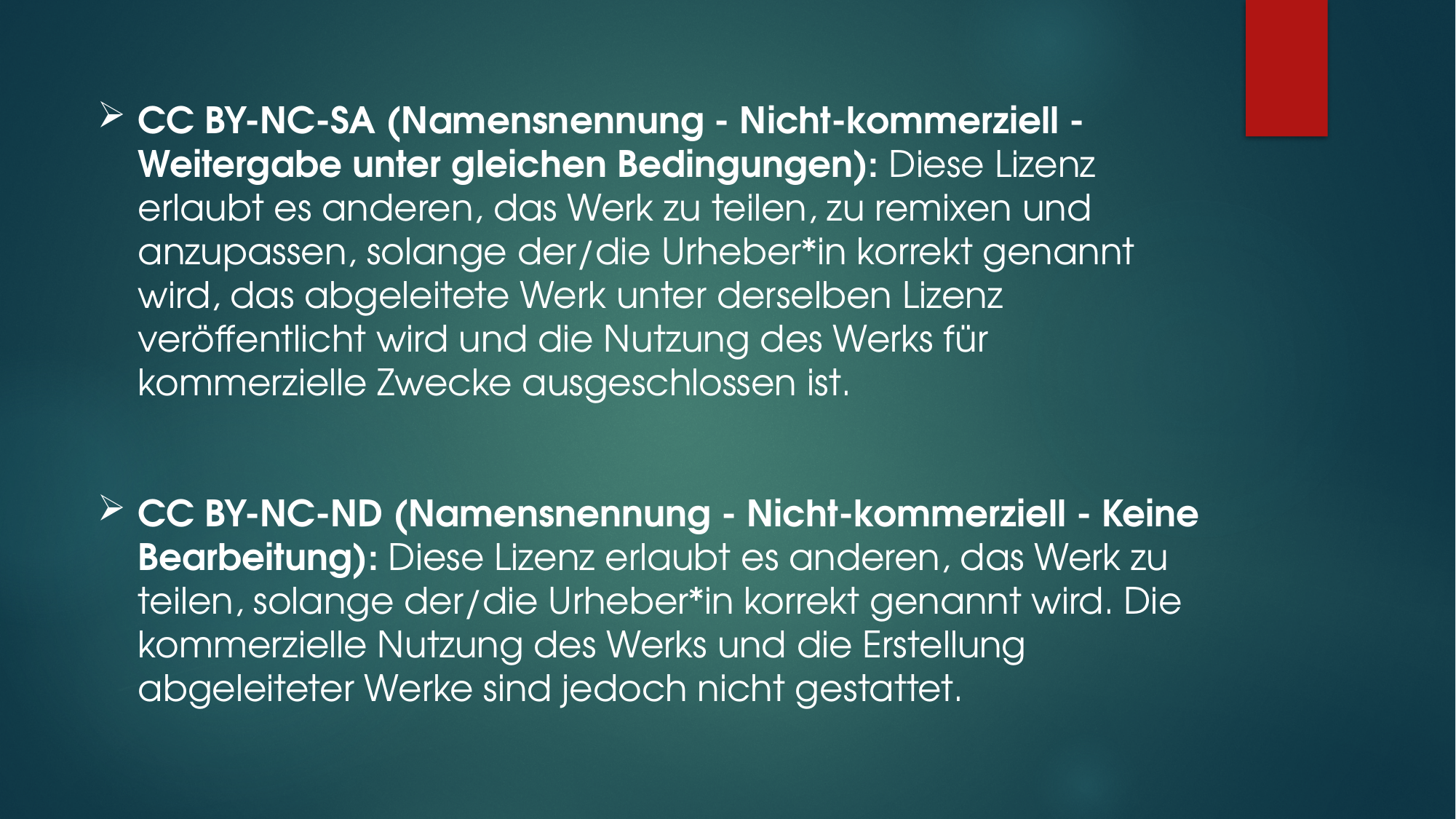

CC BY-NC-SA (Namensnennung - Nicht-kommerziell - Weitergabe unter gleichen Bedingungen): Diese Lizenz erlaubt es anderen, das Werk zu teilen, zu remixen und anzupassen, solange der/die Urheber*in korrekt genannt wird, das abgeleitete Werk unter derselben Lizenz veröffentlicht wird und die Nutzung des Werks für kommerzielle Zwecke ausgeschlossen ist.

CC BY-NC-ND (Namensnennung - Nicht-kommerziell - Keine Bearbeitung): Diese Lizenz erlaubt es anderen, das Werk zu teilen, solange der/die Urheber*in korrekt genannt wird. Die kommerzielle Nutzung des Werks und die Erstellung abgeleiteter Werke sind jedoch nicht gestattet.